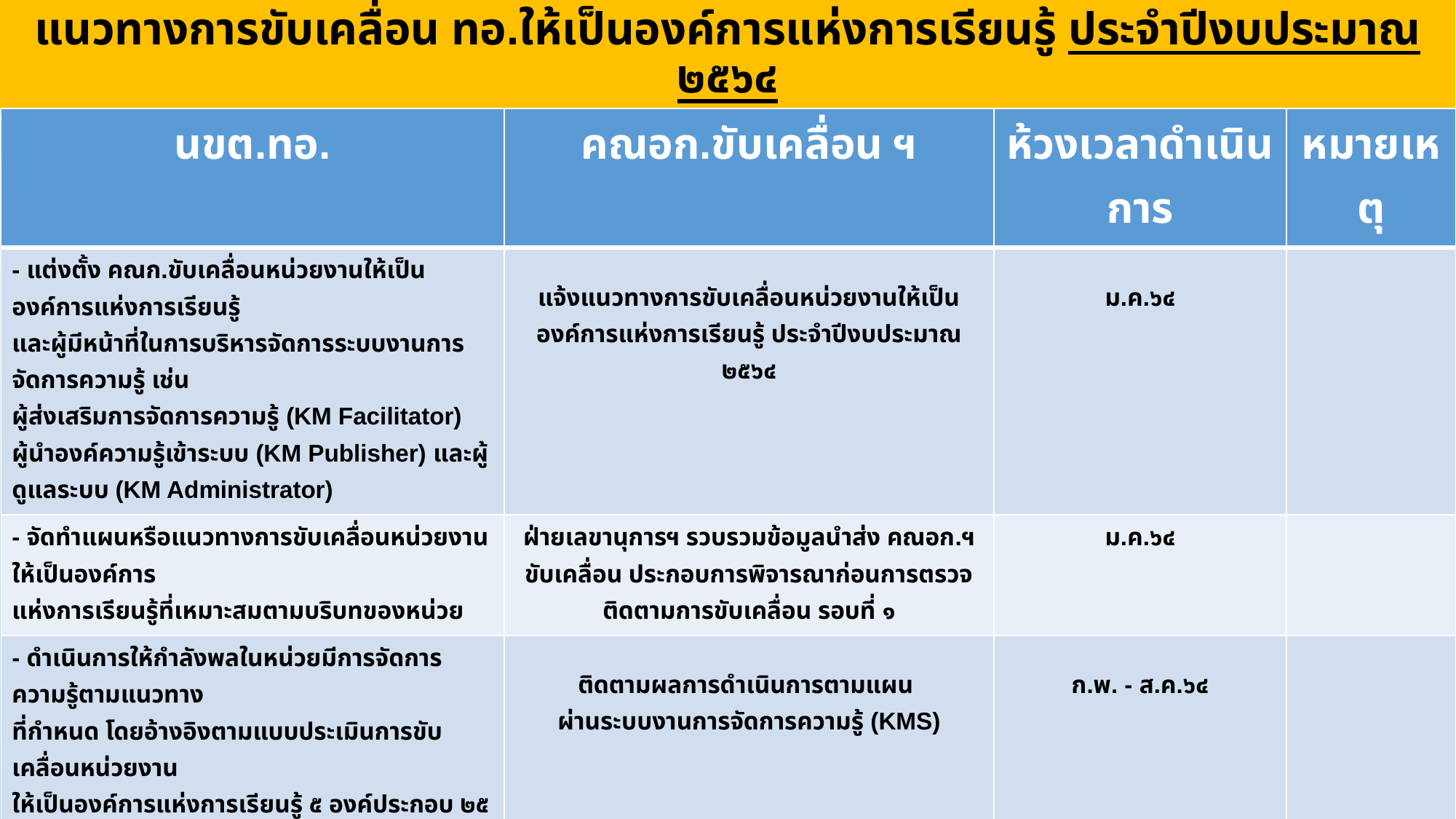

# แนวทางการขับเคลื่อน ทอ.ให้เป็นองค์การแห่งการเรียนรู้ ประจำปีงบประมาณ ๒๕๖๔
| นขต.ทอ. | คณอก.ขับเคลื่อน ฯ | ห้วงเวลาดำเนินการ | หมายเหตุ |
| --- | --- | --- | --- |
| - แต่งตั้ง คณก.ขับเคลื่อนหน่วยงานให้เป็นองค์การแห่งการเรียนรู้ และผู้มีหน้าที่ในการบริหารจัดการระบบงานการจัดการความรู้ เช่น ผู้ส่งเสริมการจัดการความรู้ (KM Facilitator) ผู้นำองค์ความรู้เข้าระบบ (KM Publisher) และผู้ดูแลระบบ (KM Administrator) | แจ้งแนวทางการขับเคลื่อนหน่วยงานให้เป็นองค์การแห่งการเรียนรู้ ประจำปีงบประมาณ ๒๕๖๔ | ม.ค.๖๔ |  |
| - จัดทำแผนหรือแนวทางการขับเคลื่อนหน่วยงานให้เป็นองค์การ แห่งการเรียนรู้ที่เหมาะสมตามบริบทของหน่วย | ฝ่ายเลขานุการฯ รวบรวมข้อมูลนำส่ง คณอก.ฯ ขับเคลื่อน ประกอบการพิจารณาก่อนการตรวจติดตามการขับเคลื่อน รอบที่ ๑ | ม.ค.๖๔ |  |
| - ดำเนินการให้กำลังพลในหน่วยมีการจัดการความรู้ตามแนวทาง ที่กำหนด โดยอ้างอิงตามแบบประเมินการขับเคลื่อนหน่วยงาน ให้เป็นองค์การแห่งการเรียนรู้ ๕ องค์ประกอบ ๒๕ ตัวชี้วัด | ติดตามผลการดำเนินการตามแผน ผ่านระบบงานการจัดการความรู้ (KMS) | ก.พ. - ส.ค.๖๔ |  |
| - ส่งเสริมให้กำลังพลในหน่วยเข้าใช้งานระบบงานการจัดการความรู้ (Knowledge Management System : KMS) โดยให้ดำเนินการบันทึกองค์ความรู้ลงในแบบฟอร์มบันทึกข้อมูลความรู้ (Knowledge Capture Form : KCF) ให้สอดคล้องกับการกำหนดมาตรฐานงานตามภารกิจหลักของหน่วย ให้ครบร้อยละ ๑๐๐ | ติดตามผลการดำเนินการตามแผน ผ่านระบบงานการจัดการความรู้ (KMS) | ก.พ. - ส.ค.๖๔ |  |
| - นำเสนอการดำเนินการขับเคลื่อนการจัดการความรู้ของหน่วยให้ คณอก.ขับเคลื่อนฯ พิจารณา ในการตรวจติดตาม รอบที่ ๑ ของ คณอก.ฯ | รับฟังการนำเสนอและตรวจประเมินผลการดำเนินการขับเคลื่อนหน่วยให้เป็นองค์การแห่งการเรียนรู้ พร้อมซักถาม และให้ข้อเสนอแนะ | เม.ย. - พ.ค.๖๔ |  |
| - รายงานผลการขับเคลื่อนการจัดการความรู้ของหน่วย โดยการบันทึกรายละเอียดและหลักฐานเชิงประจักษ์ลงในแบบฟอร์มการประเมิน ๕ องค์ประกอบ ผ่านระบบงานการจัดการความรู้ (KMS) | ตรวจประเมินผลการดำเนินการขับเคลื่อนหน่วยให้เป็นองค์การ แห่งการเรียนรู้ เพื่อให้คะแนนการขับเคลื่อนหน่วยฯ เพื่อสรุปผล การขับเคลื่อน ประจำปีงบประมาณ ๖๔ นำเรียน ผบ.ทอ.ทราบ | ภายใน ๑๕ ส.ค.๖๔ |  |